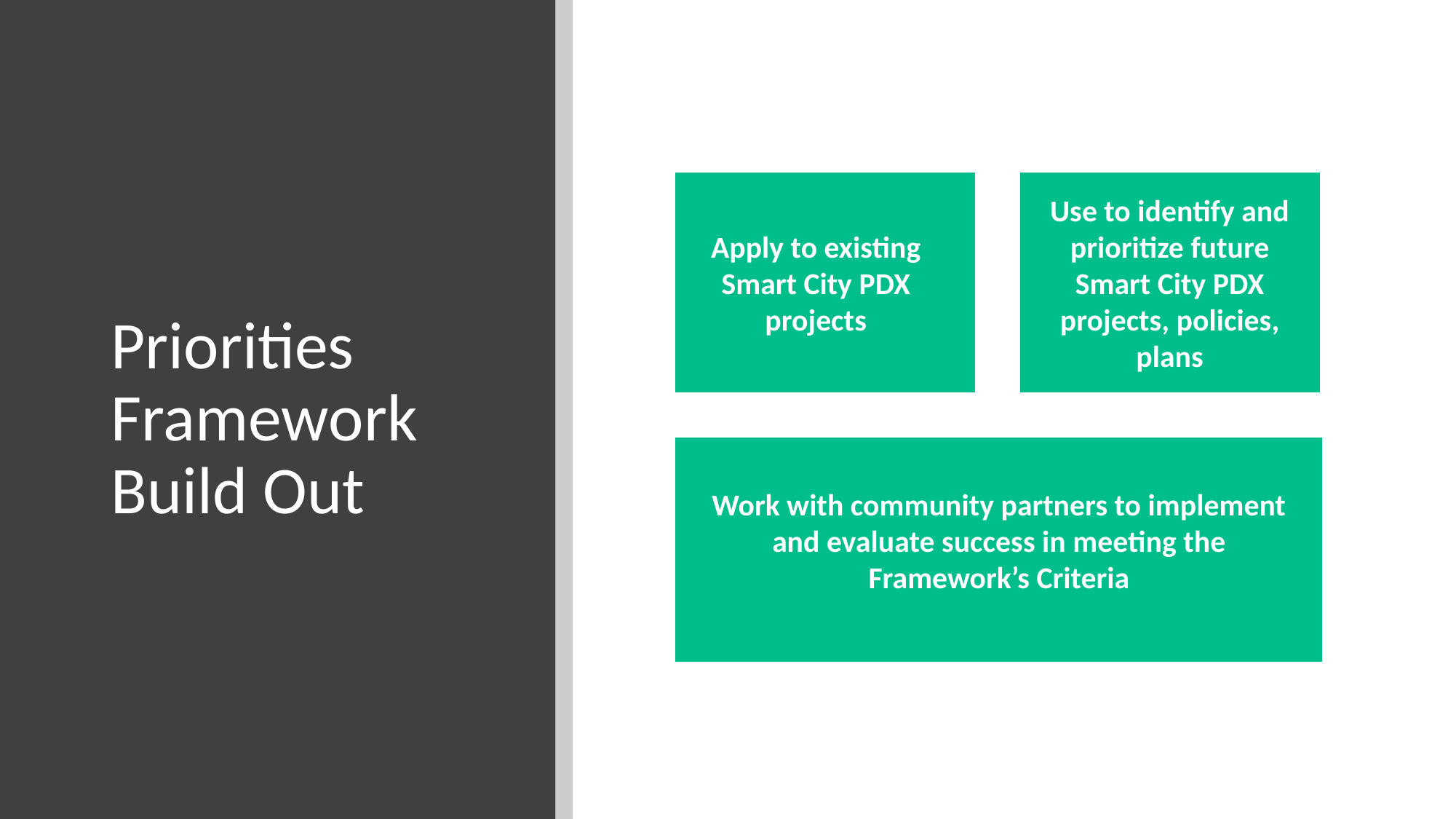

# Priorities Framework Build Out

Use to identify and prioritize future Smart City PDX projects, policies, plans

Apply to existing Smart City PDX projects
Work with community partners to implement and evaluate success in meeting the Framework’s Criteria